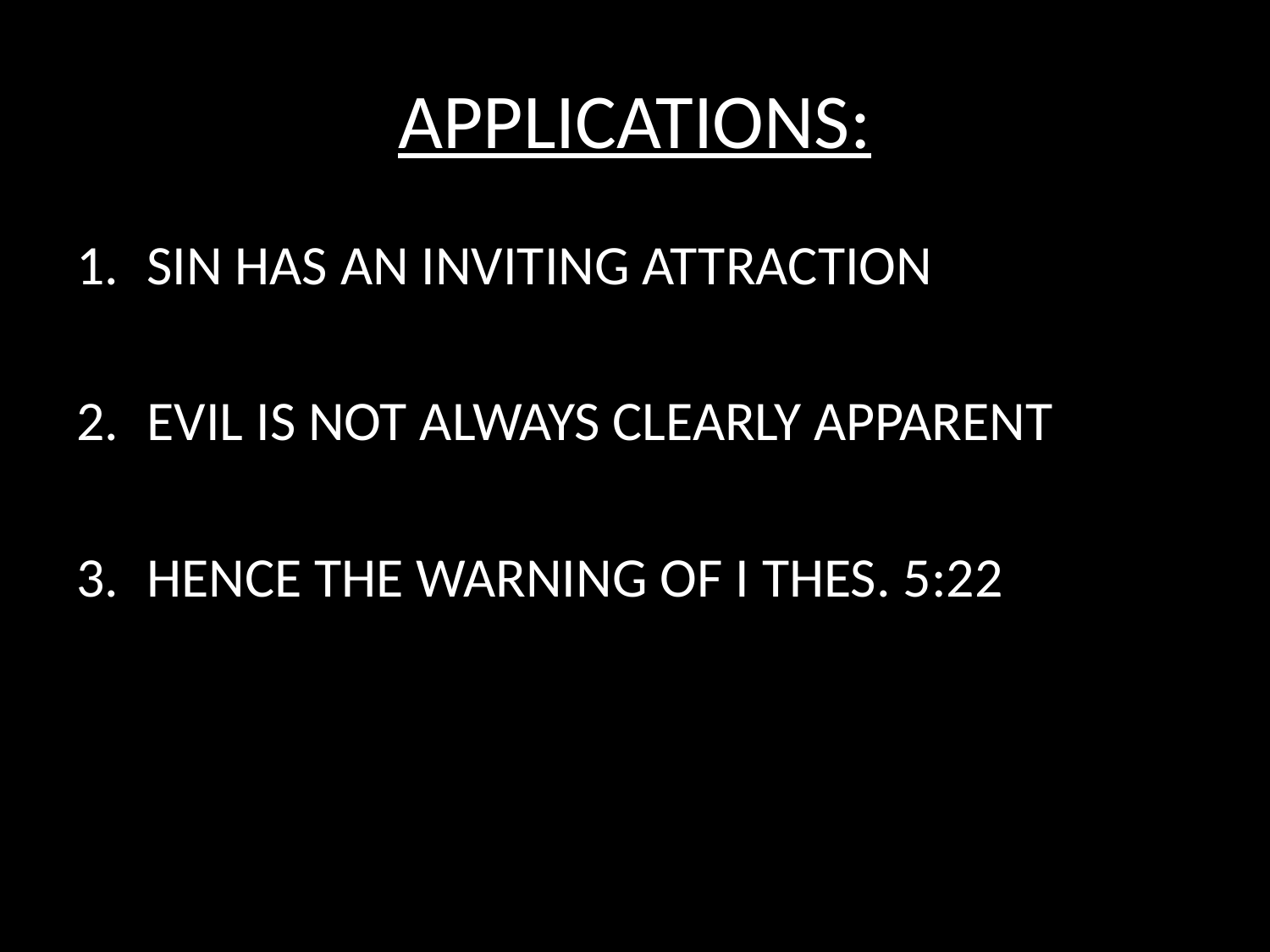

# APPLICATIONS:
SIN HAS AN INVITING ATTRACTION

EVIL IS NOT ALWAYS CLEARLY APPARENT

HENCE THE WARNING OF I THES. 5:22